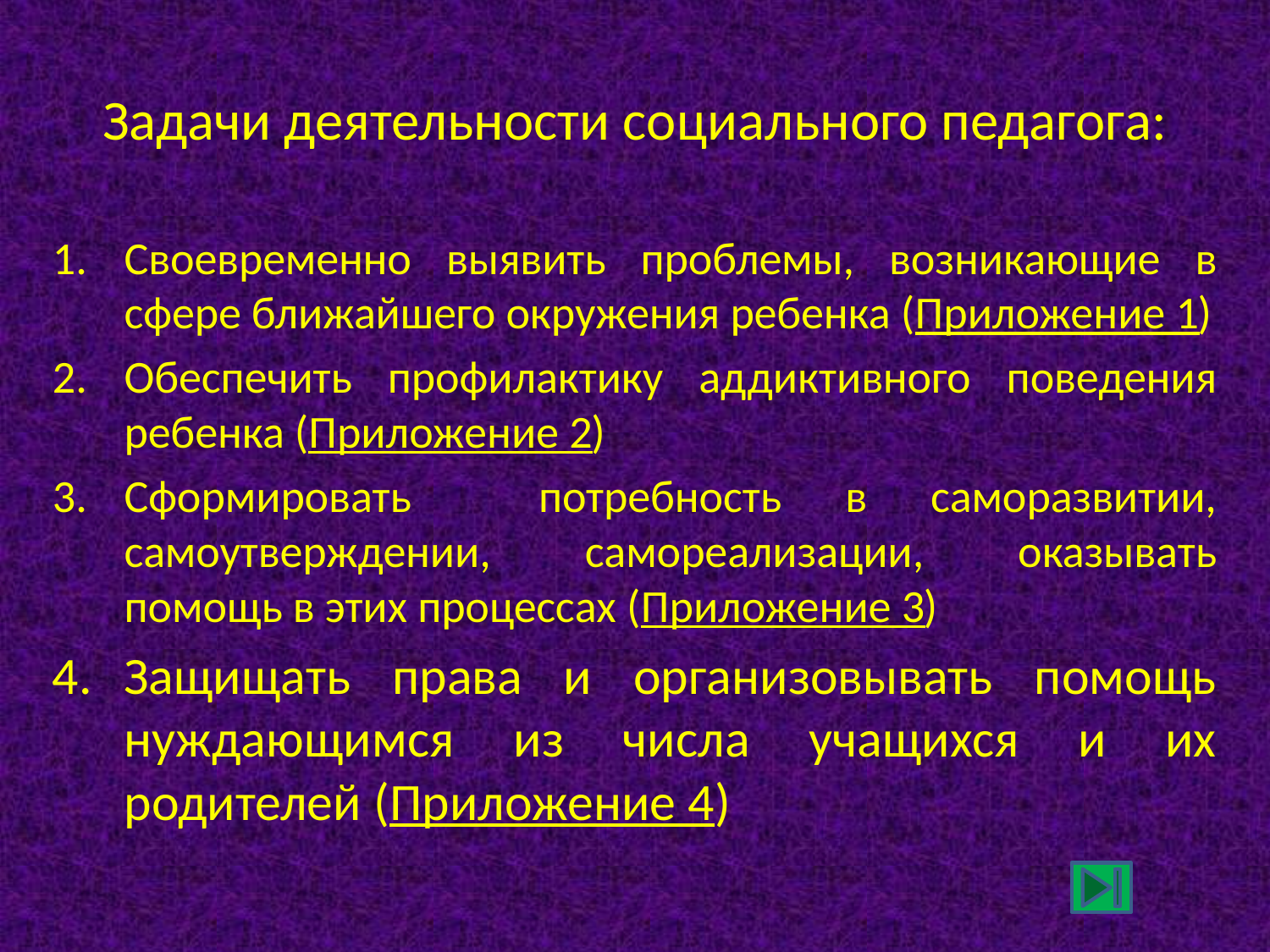

# Задачи деятельности социального педагога:
Своевременно выявить проблемы, возникающие в сфере ближайшего окружения ребенка (Приложение 1)
Обеспечить профилактику аддиктивного поведения ребенка (Приложение 2)
Сформировать  потребность в саморазвитии, самоутверждении, самореализации, оказывать помощь в этих процессах (Приложение 3)
Защищать права и организовывать помощь нуждающимся из числа учащихся и их родителей (Приложение 4)